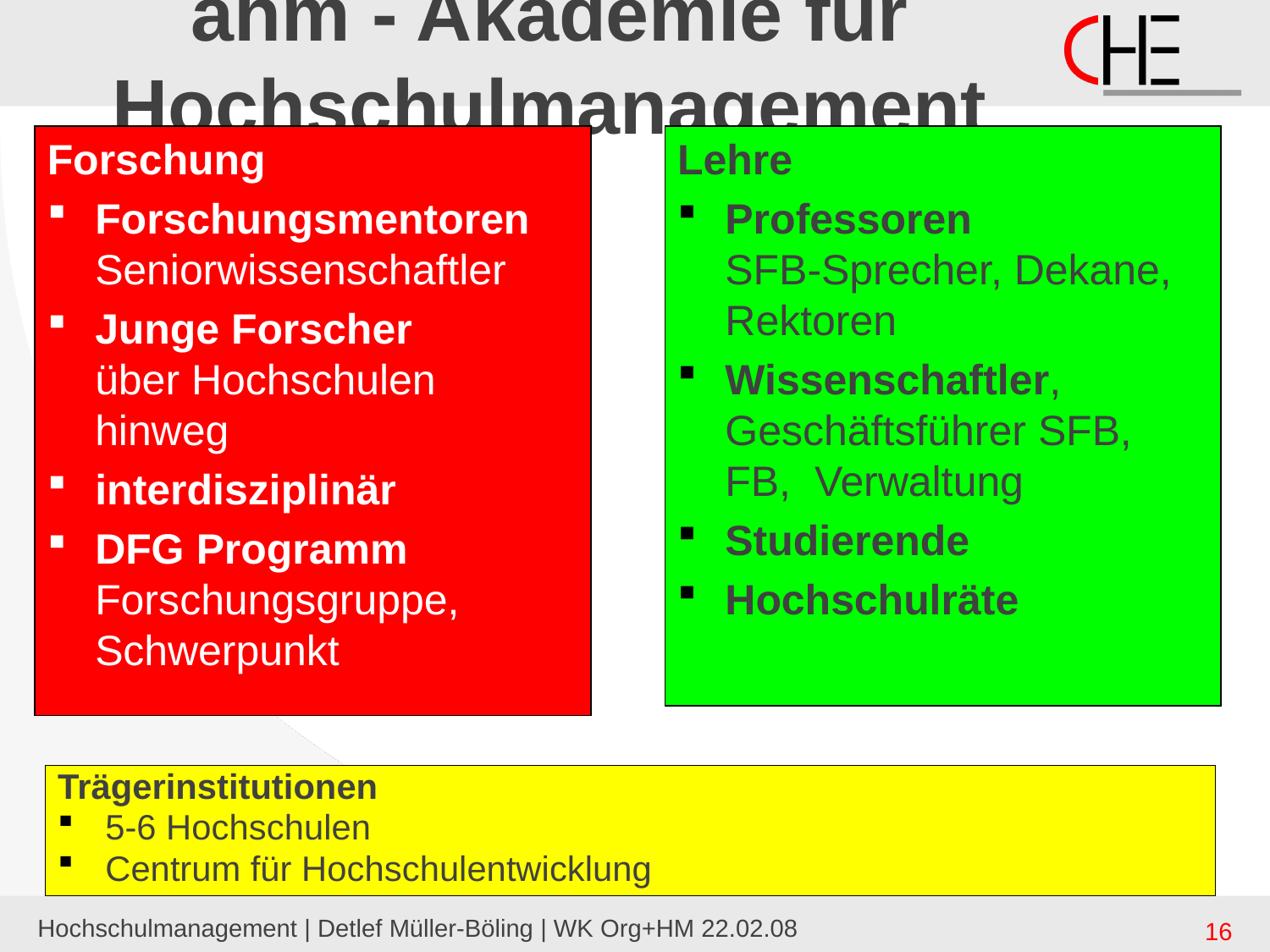

# ahm - Akademie für Hochschulmanagement
Forschung
Forschungsmentoren
Seniorwissenschaftler
Junge Forscher
über Hochschulen hinweg
interdisziplinär
DFG Programm
Forschungsgruppe, Schwerpunkt
Lehre
Professoren
SFB-Sprecher, Dekane, Rektoren
Wissenschaftler, Geschäftsführer SFB, FB,  Verwaltung
Studierende
Hochschulräte

Trägerinstitutionen
5-6 Hochschulen
Centrum für Hochschulentwicklung
Hochschulmanagement | Detlef Müller-Böling | WK Org+HM 22.02.08
16